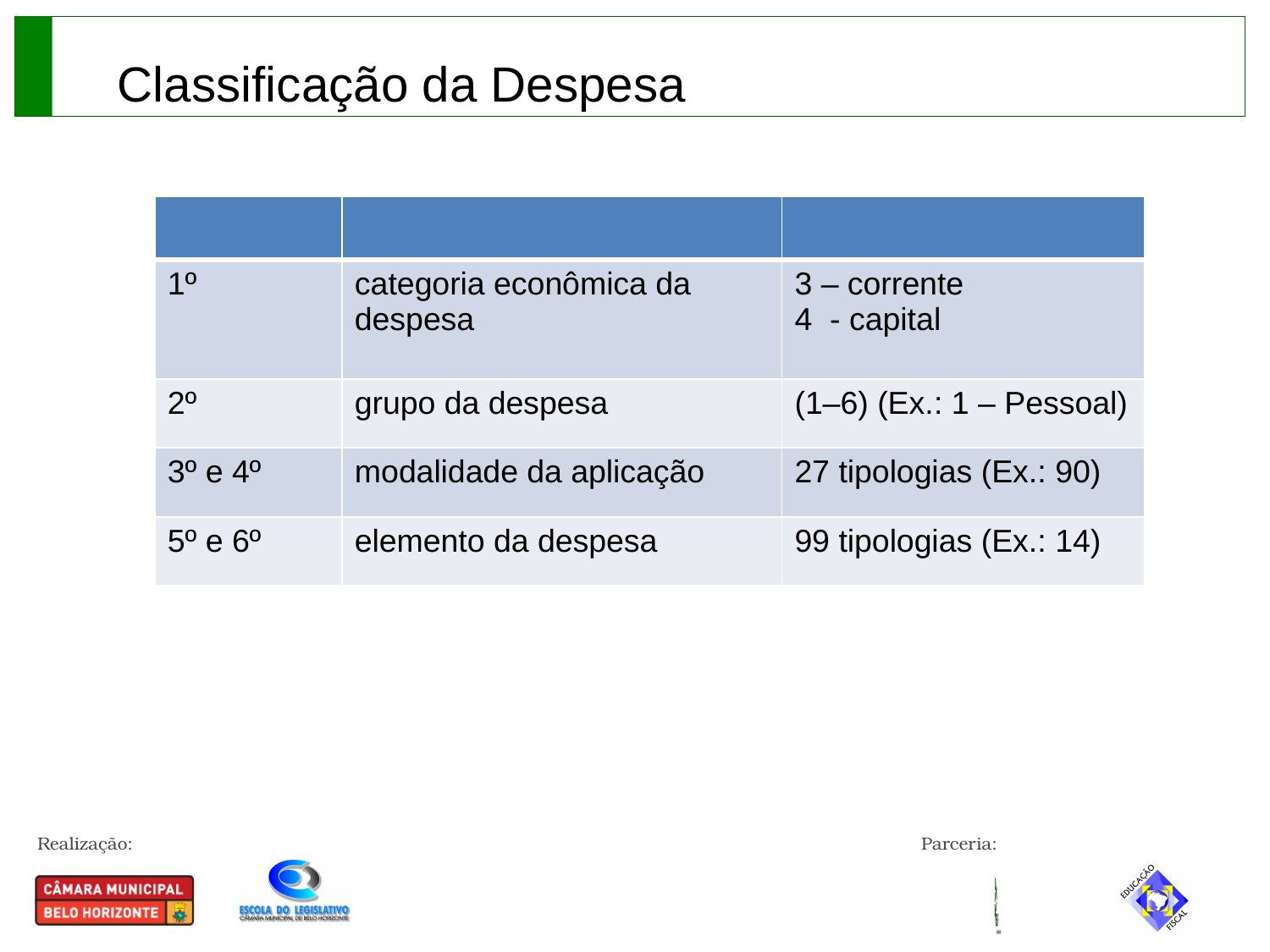

Classificação da Despesa
|  |  |  |
| --- | --- | --- |
| 1º | categoria econômica da despesa | 3 – corrente 4 - capital |
| 2º | grupo da despesa | (1–6) (Ex.: 1 – Pessoal) |
| 3º e 4º | modalidade da aplicação | 27 tipologias (Ex.: 90) |
| 5º e 6º | elemento da despesa | 99 tipologias (Ex.: 14) |